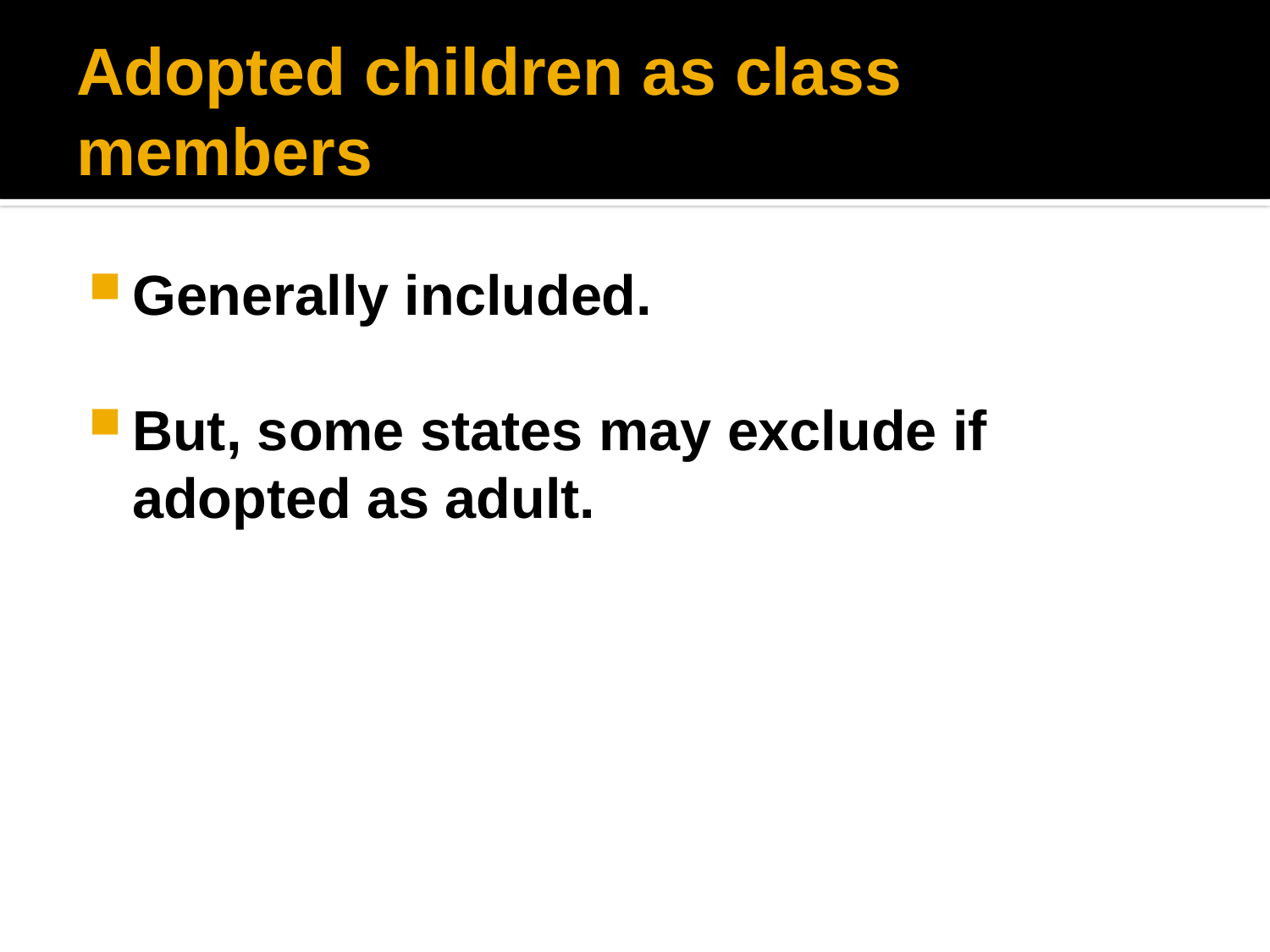

# Adopted children as class members
Generally included.

But, some states may exclude if adopted as adult.